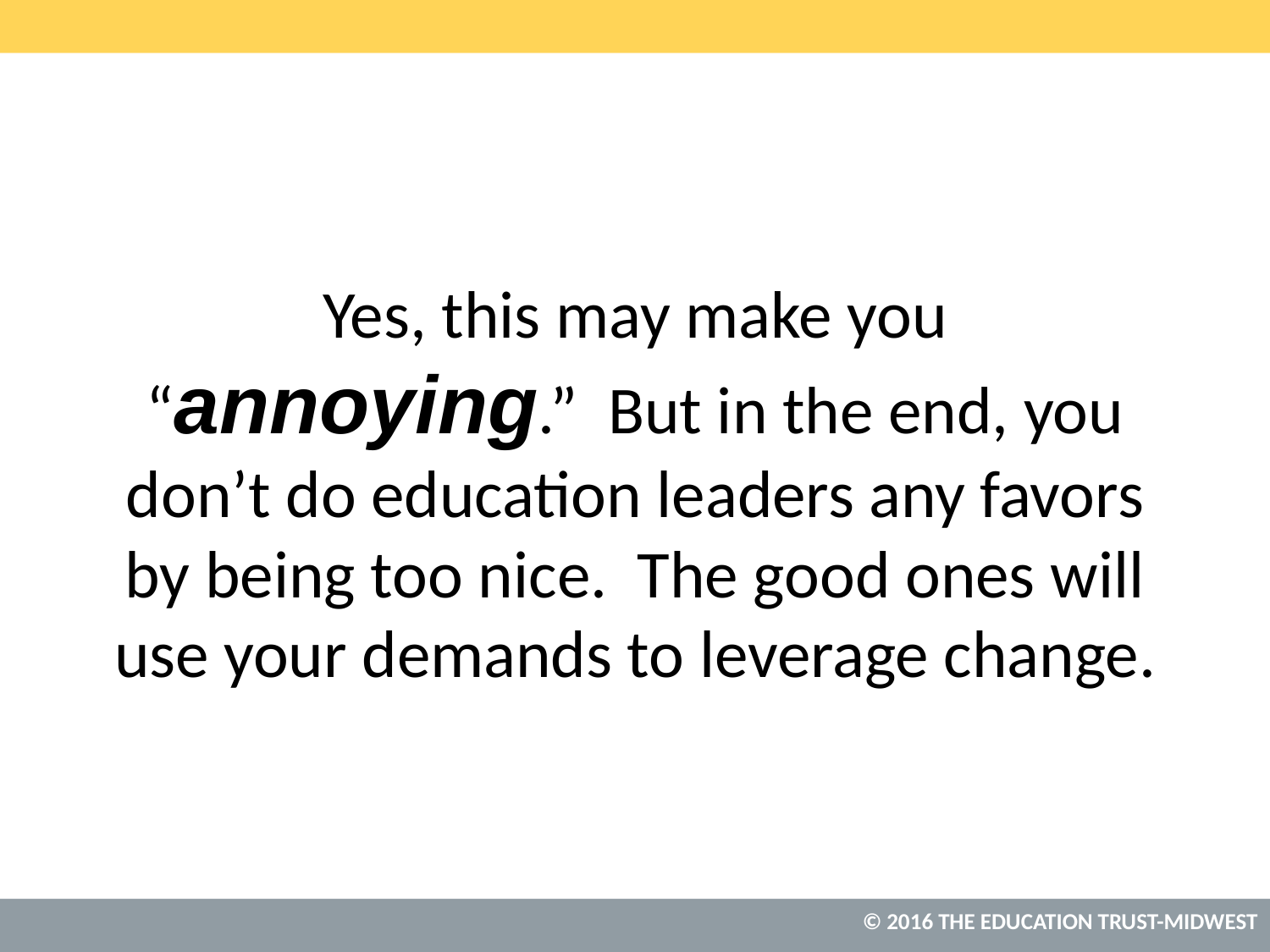

# Yes, this may make you “annoying.”  But in the end, you don’t do education leaders any favors by being too nice.  The good ones will use your demands to leverage change.